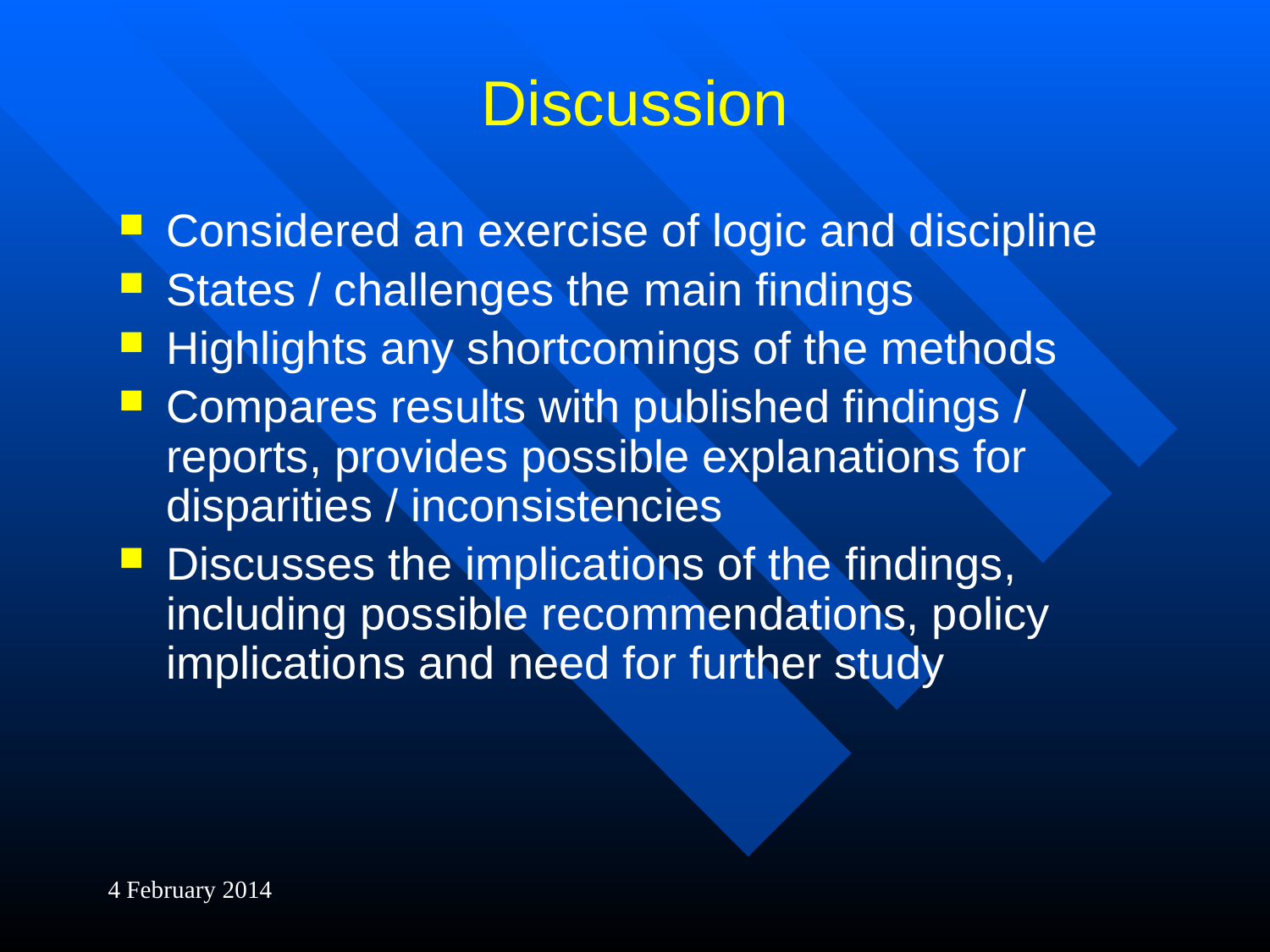

# Discussion
Considered an exercise of logic and discipline
States / challenges the main findings
Highlights any shortcomings of the methods
Compares results with published findings / reports, provides possible explanations for disparities / inconsistencies
Discusses the implications of the findings, including possible recommendations, policy implications and need for further study
4 February 2014